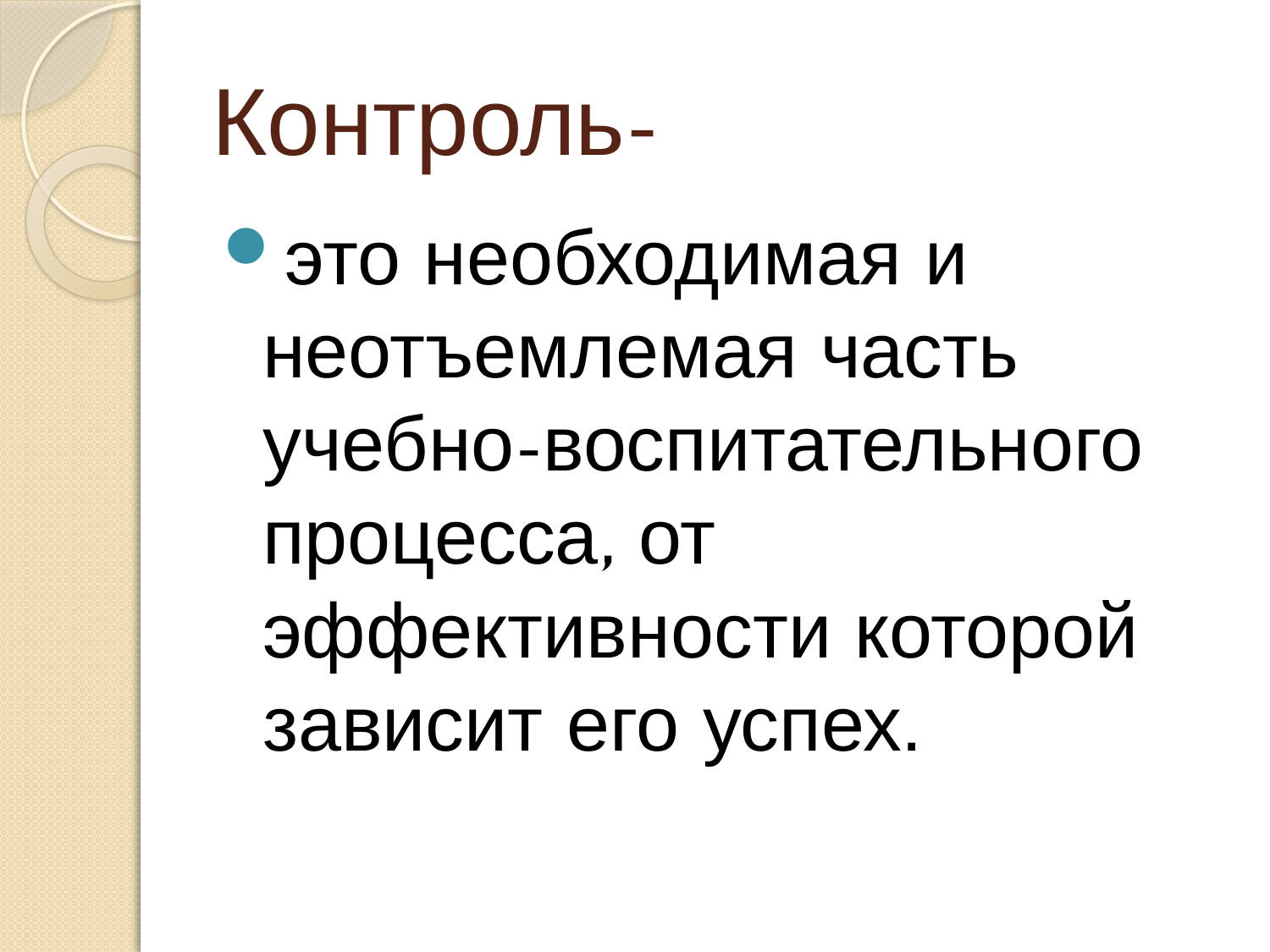

# Контроль-
это необходимая и неотъемлемая часть учебно-воспитательного процесса, от эффективности которой зависит его успех.